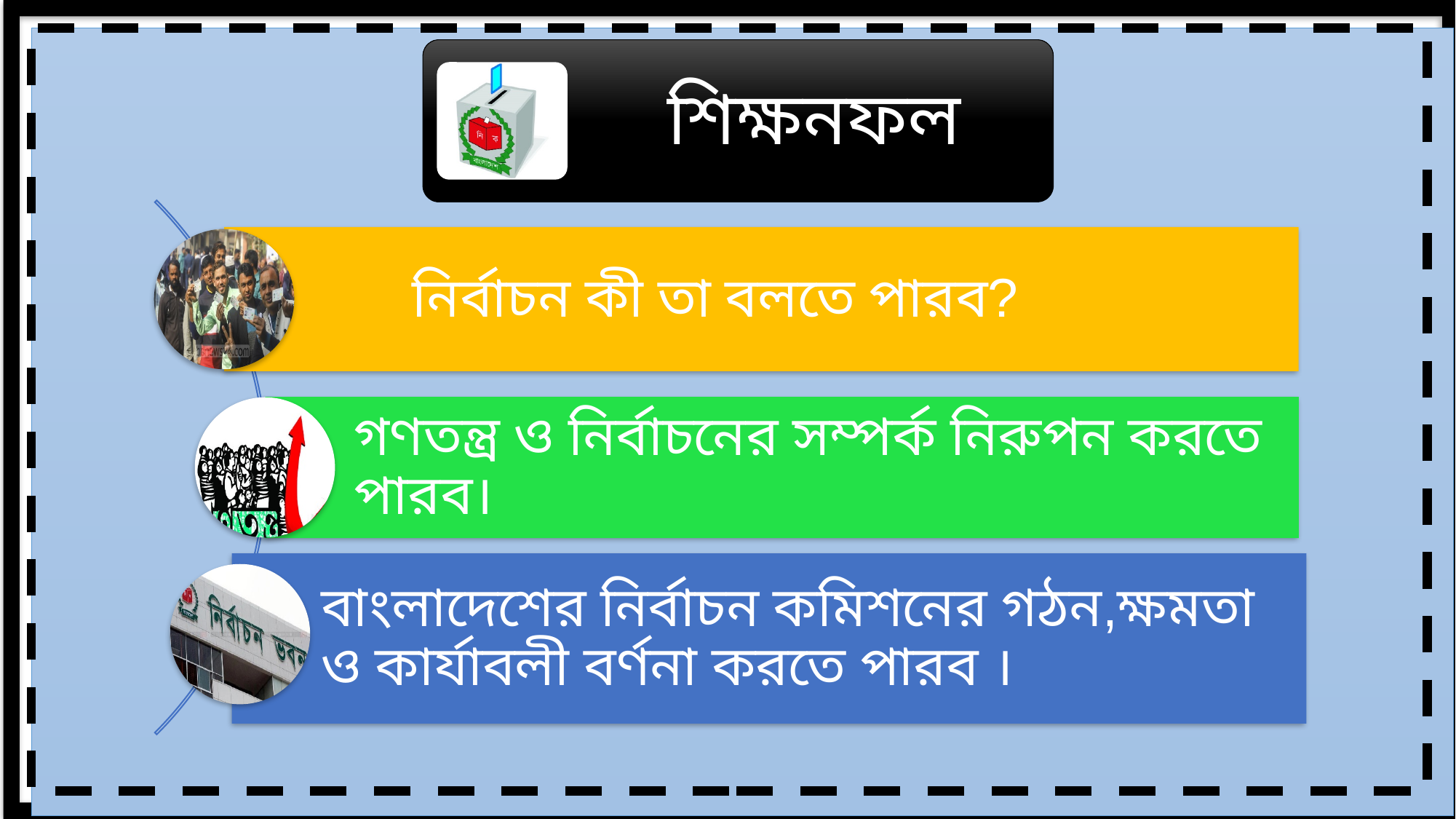

শিক্ষনফল
       নির্বাচন কী তা বলতে পারব?
গণতন্ত্র ও নির্বাচনের সম্পর্ক নিরুপন করতে পারব।
বাংলাদেশের নির্বাচন কমিশনের গঠন,ক্ষমতা ও কার্যাবলী বর্ণনা করতে পারব ।